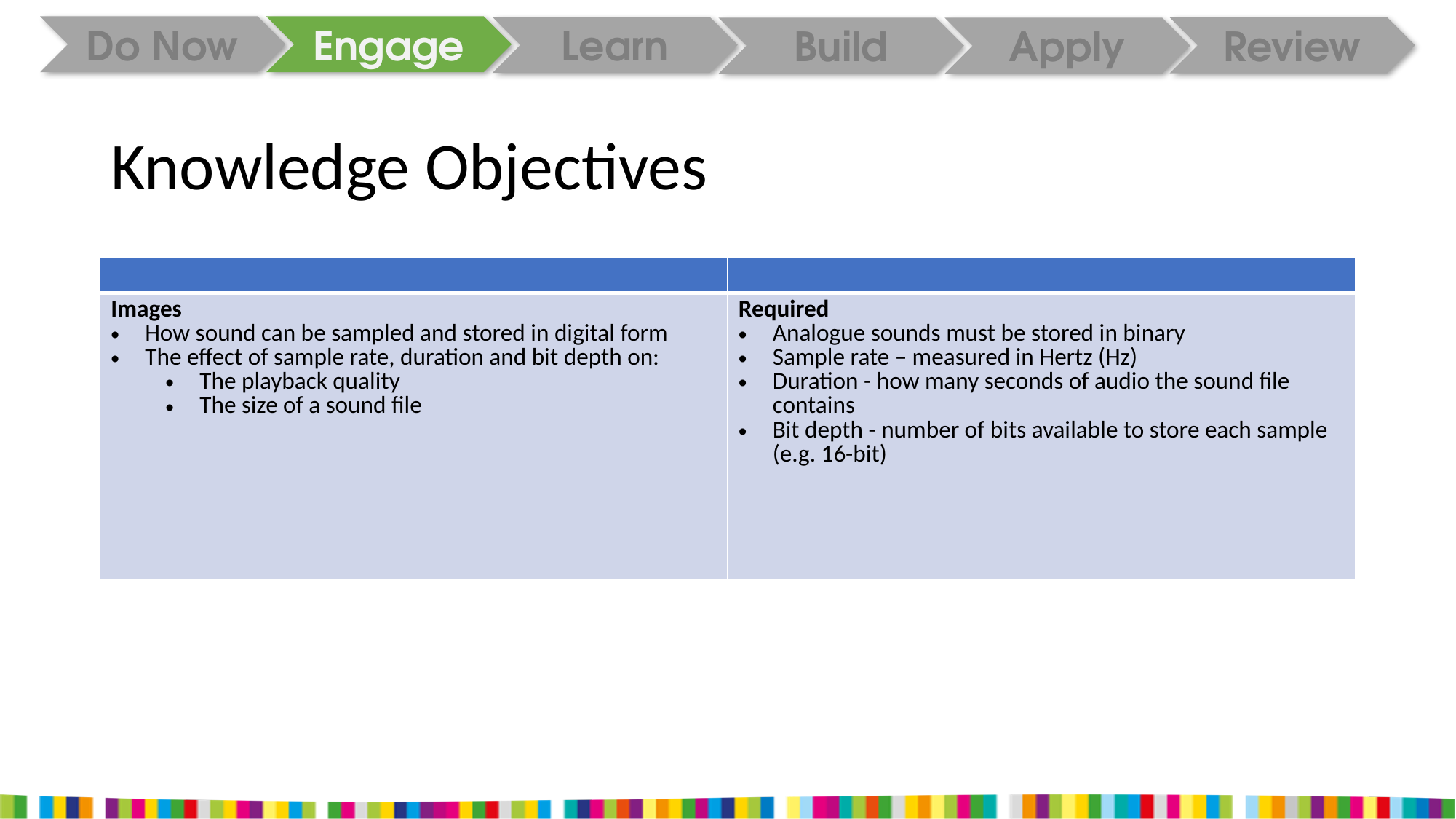

# Knowledge Objectives
|  |  |
| --- | --- |
| Images How sound can be sampled and stored in digital form The effect of sample rate, duration and bit depth on: The playback quality The size of a sound file | Required Analogue sounds must be stored in binary Sample rate – measured in Hertz (Hz) Duration - how many seconds of audio the sound file contains Bit depth - number of bits available to store each sample (e.g. 16-bit) |